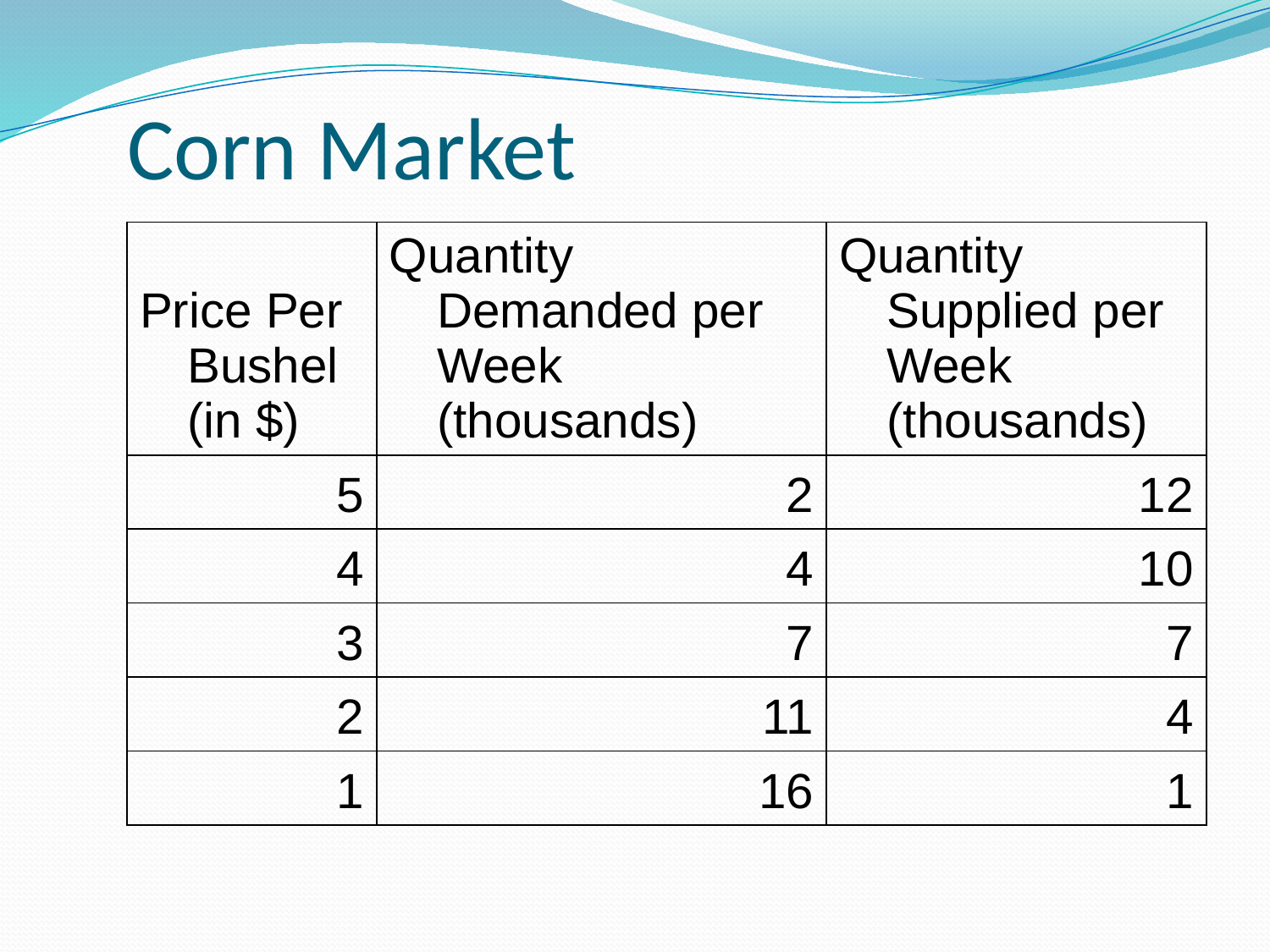

# Corn Market
| Price Per Bushel (in $) | Quantity Demanded per Week (thousands) | Quantity Supplied per Week (thousands) |
| --- | --- | --- |
| 5 | 2 | 12 |
| 4 | 4 | 10 |
| 3 | 7 | 7 |
| 2 | 11 | 4 |
| 1 | 16 | 1 |